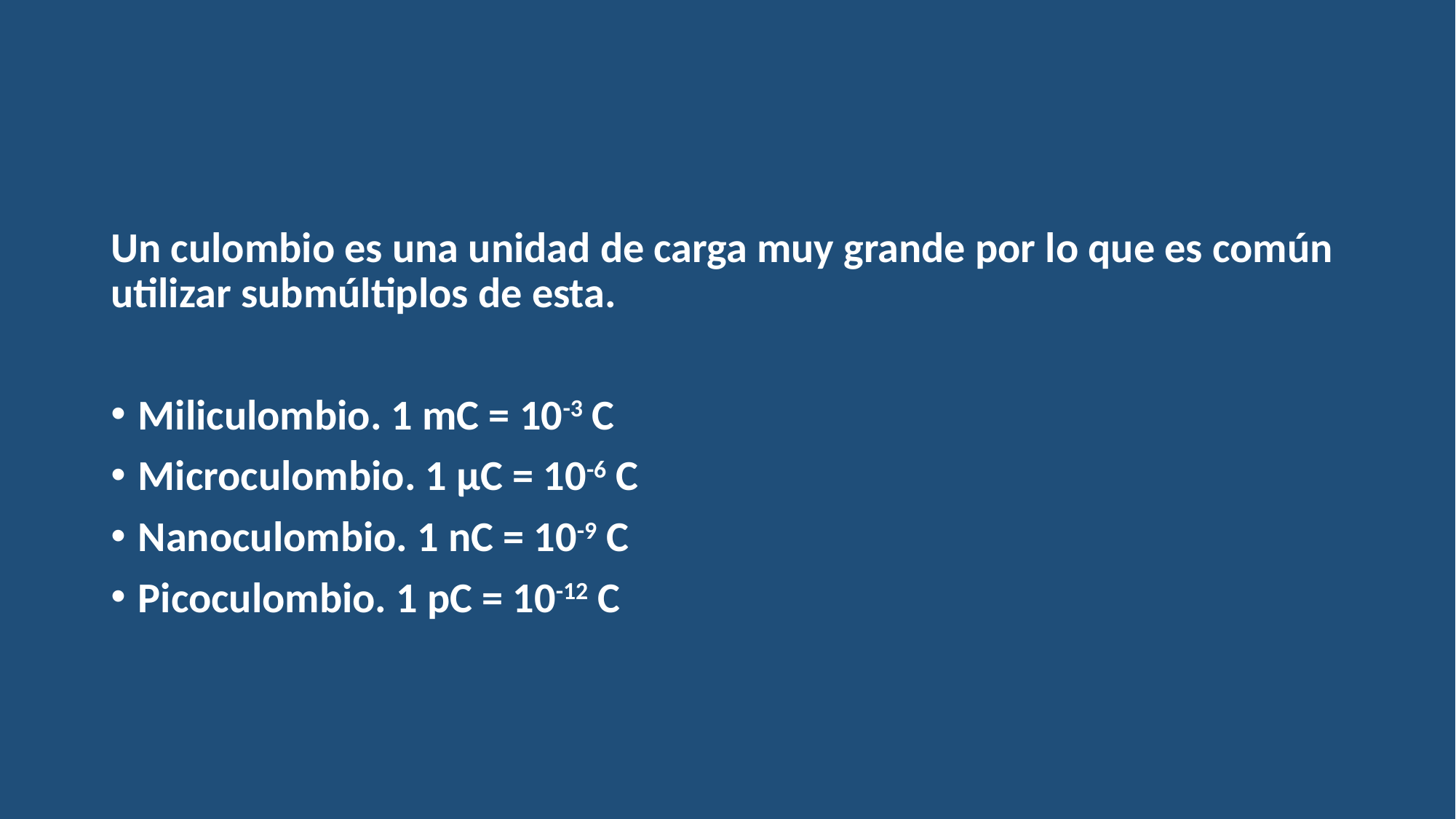

Un culombio es una unidad de carga muy grande por lo que es común utilizar submúltiplos de esta.

Miliculombio. 1 mC = 10-3 C
Microculombio. 1 µC = 10-6 C
Nanoculombio. 1 nC = 10-9 C
Picoculombio. 1 pC = 10-12 C